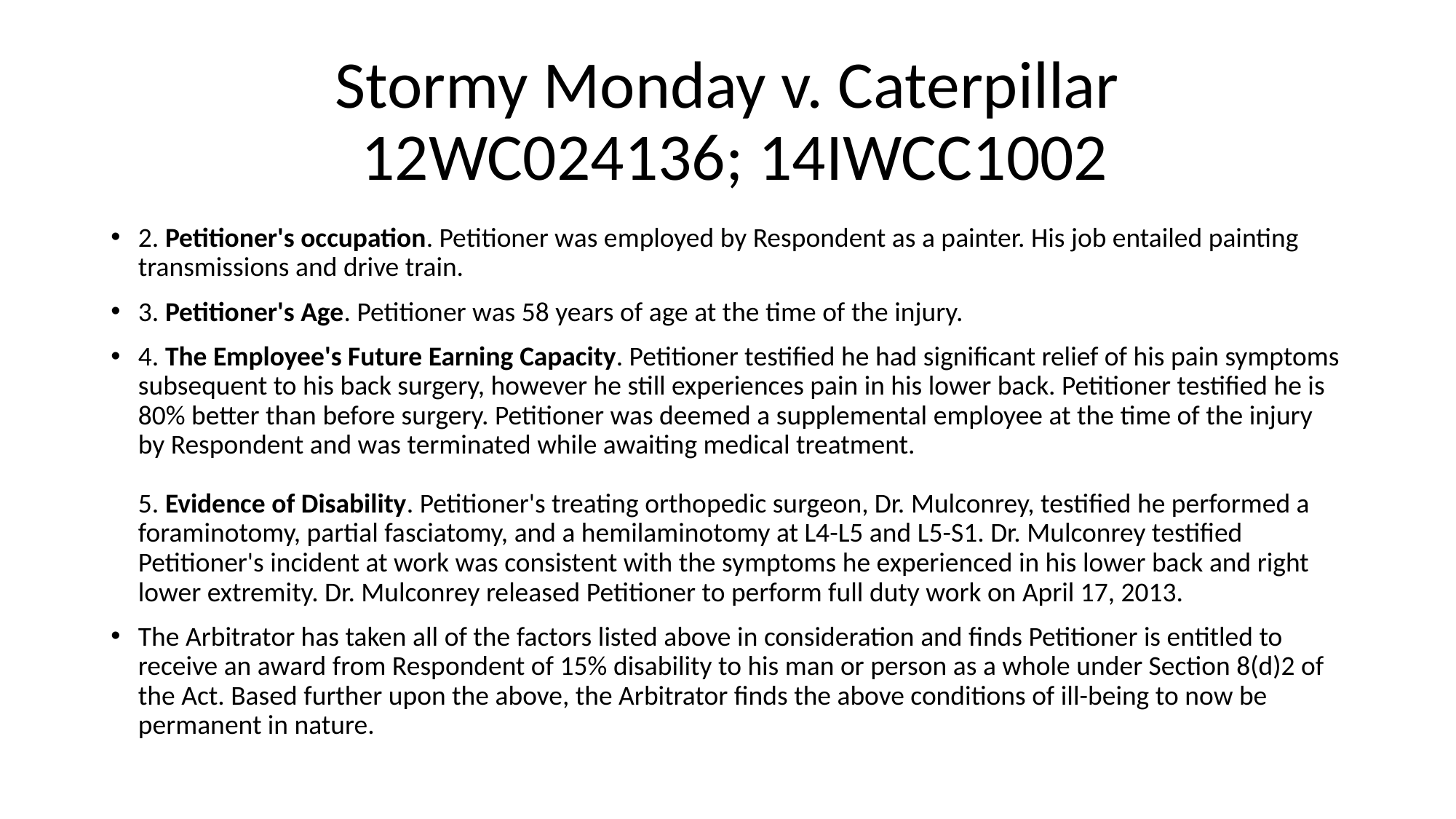

# Stormy Monday v. Caterpillar 12WC024136; 14IWCC1002
2. Petitioner's occupation. Petitioner was employed by Respondent as a painter. His job entailed painting transmissions and drive train.
3. Petitioner's Age. Petitioner was 58 years of age at the time of the injury.
4. The Employee's Future Earning Capacity. Petitioner testified he had significant relief of his pain symptoms subsequent to his back surgery, however he still experiences pain in his lower back. Petitioner testified he is 80% better than before surgery. Petitioner was deemed a supplemental employee at the time of the injury by Respondent and was terminated while awaiting medical treatment.
5. Evidence of Disability. Petitioner's treating orthopedic surgeon, Dr. Mulconrey, testified he performed a foraminotomy, partial fasciatomy, and a hemilaminotomy at L4-L5 and L5-S1. Dr. Mulconrey testified Petitioner's incident at work was consistent with the symptoms he experienced in his lower back and right lower extremity. Dr. Mulconrey released Petitioner to perform full duty work on April 17, 2013.
The Arbitrator has taken all of the factors listed above in consideration and finds Petitioner is entitled to receive an award from Respondent of 15% disability to his man or person as a whole under Section 8(d)2 of the Act. Based further upon the above, the Arbitrator finds the above conditions of ill-being to now be permanent in nature.